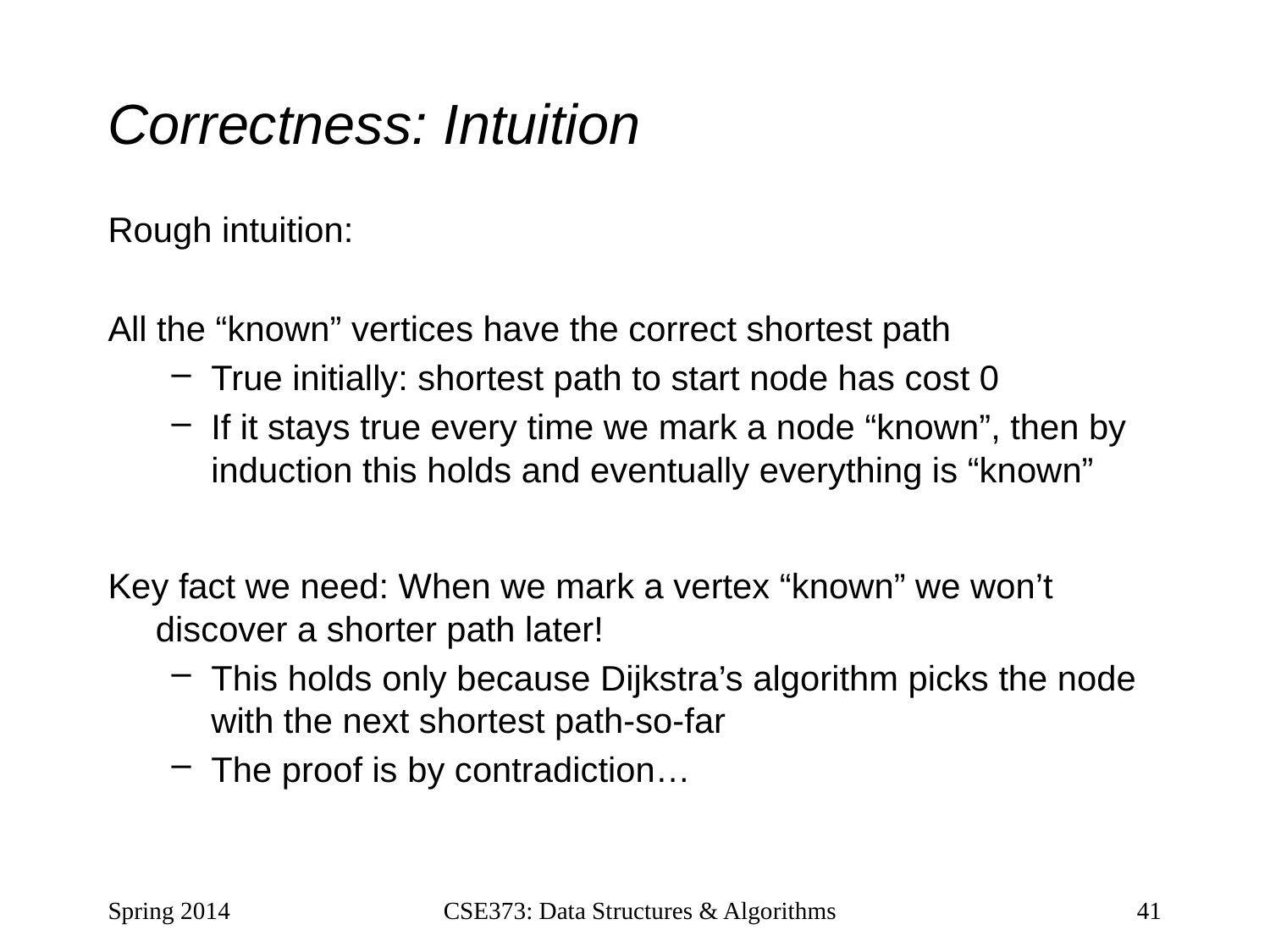

# Correctness: Intuition
Rough intuition:

All the “known” vertices have the correct shortest path
True initially: shortest path to start node has cost 0
If it stays true every time we mark a node “known”, then by induction this holds and eventually everything is “known”

Key fact we need: When we mark a vertex “known” we won’t discover a shorter path later!
This holds only because Dijkstra’s algorithm picks the node with the next shortest path-so-far
The proof is by contradiction…
Spring 2014
CSE373: Data Structures & Algorithms
41